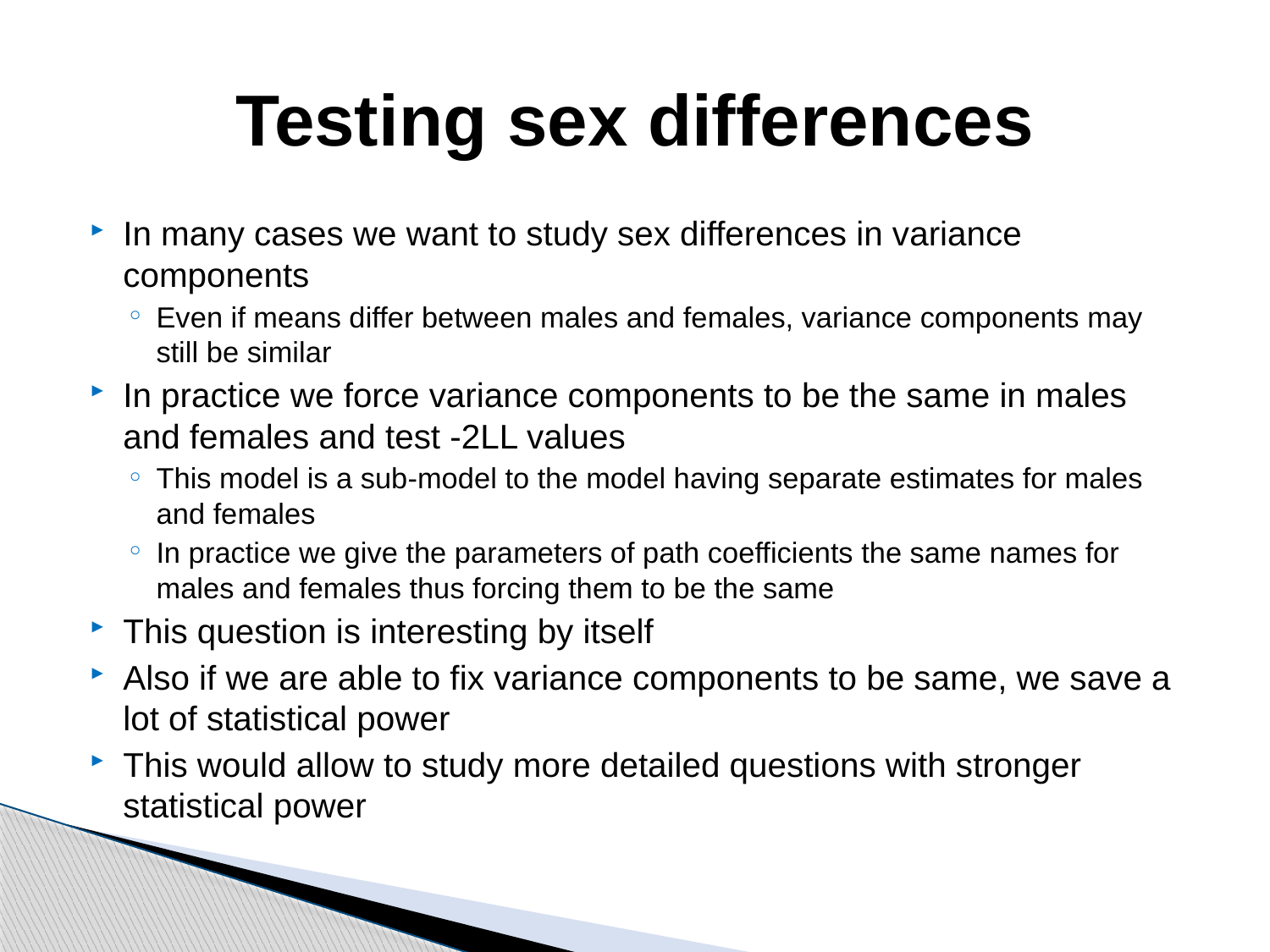

# Testing sex differences
In many cases we want to study sex differences in variance components
Even if means differ between males and females, variance components may still be similar
In practice we force variance components to be the same in males and females and test -2LL values
This model is a sub-model to the model having separate estimates for males and females
In practice we give the parameters of path coefficients the same names for males and females thus forcing them to be the same
This question is interesting by itself
Also if we are able to fix variance components to be same, we save a lot of statistical power
This would allow to study more detailed questions with stronger statistical power